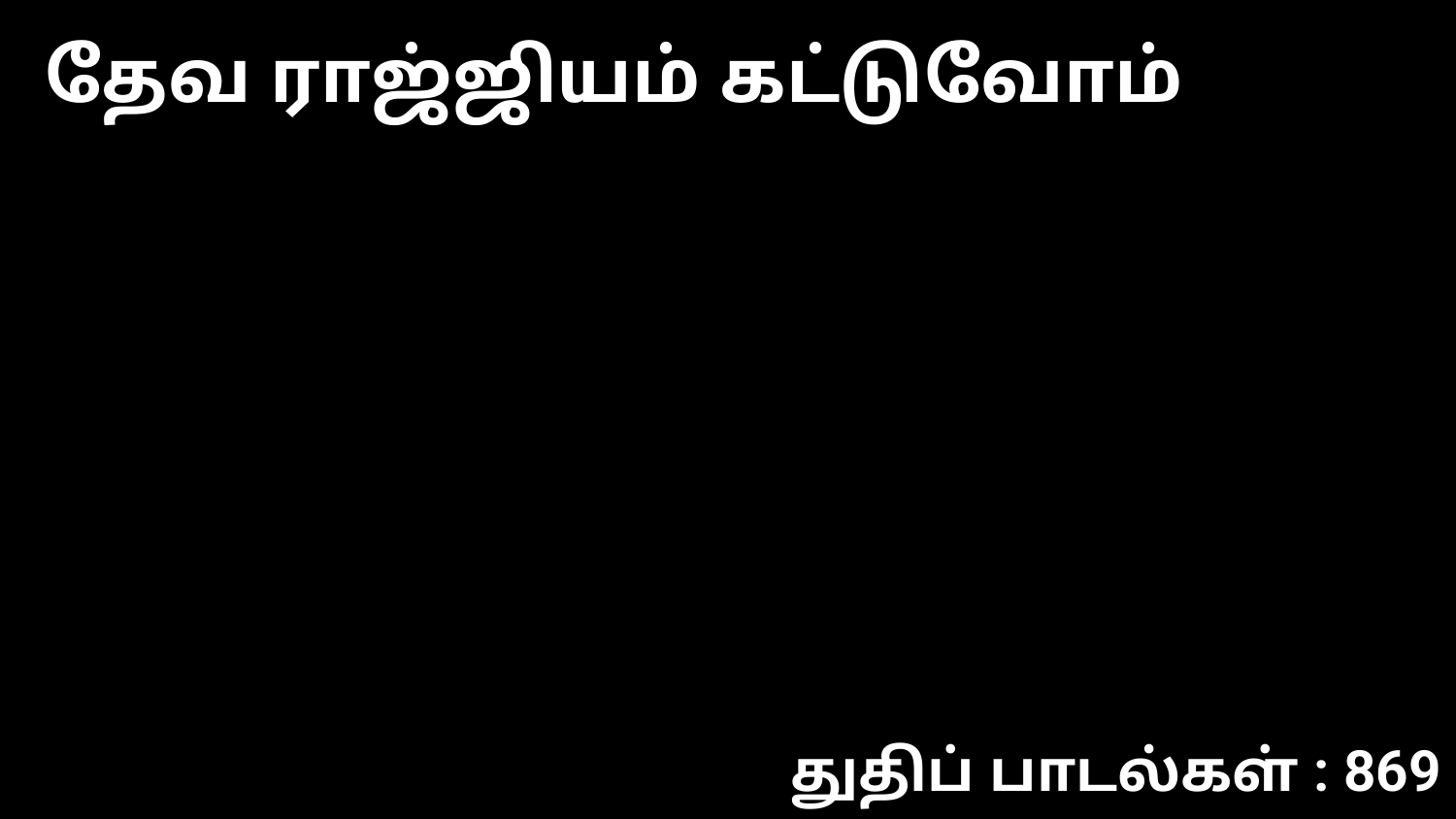

தேவ ராஜ்ஜியம் கட்டுவோம்
துதிப் பாடல்கள் : 869